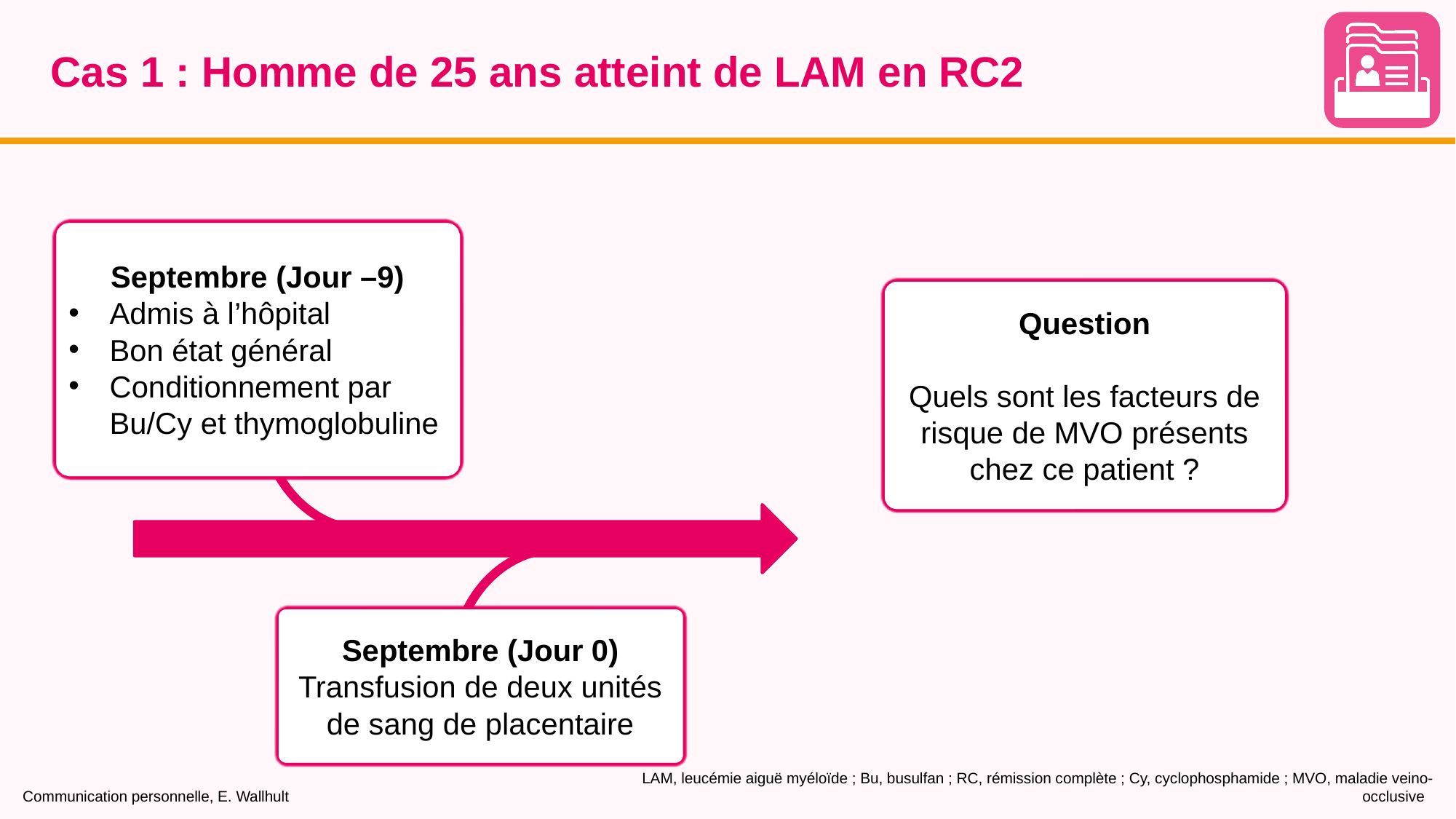

# Cas 1 : Homme de 25 ans atteint de LAM en RC2
Septembre (Jour –9)
Admis à l’hôpital
Bon état général
Conditionnement par Bu/Cy et thymoglobuline
Question

Quels sont les facteurs de risque de MVO présents chez ce patient ?

Septembre (Jour 0)
Transfusion de deux unités de sang de placentaire
Communication personnelle, E. Wallhult
LAM, leucémie aiguë myéloïde ; Bu, busulfan ; RC, rémission complète ; Cy, cyclophosphamide ; MVO, maladie veino-occlusive